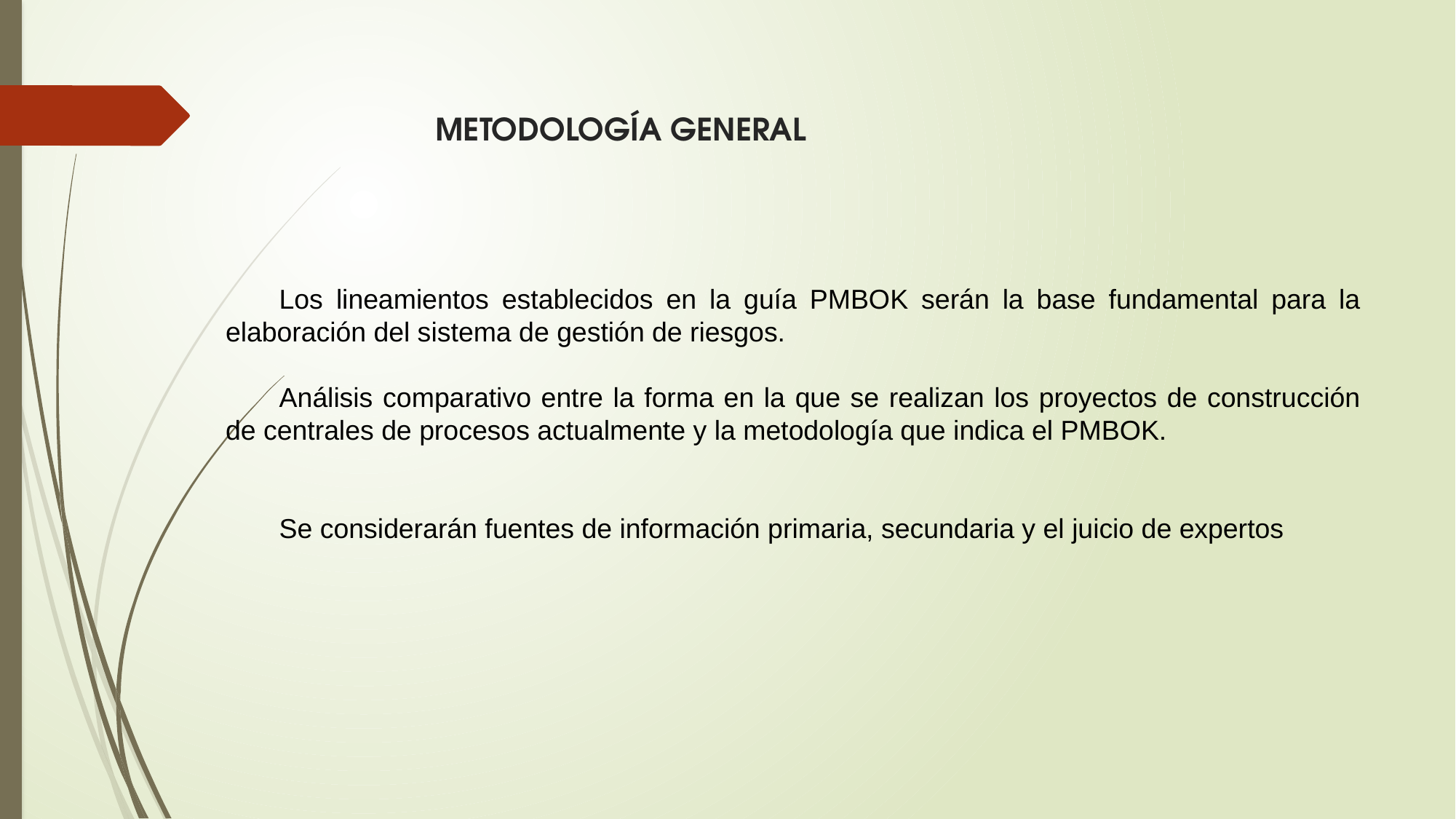

# METODOLOGÍA GENERAL
Los lineamientos establecidos en la guía PMBOK serán la base fundamental para la elaboración del sistema de gestión de riesgos.

Análisis comparativo entre la forma en la que se realizan los proyectos de construcción de centrales de procesos actualmente y la metodología que indica el PMBOK.

Se considerarán fuentes de información primaria, secundaria y el juicio de expertos